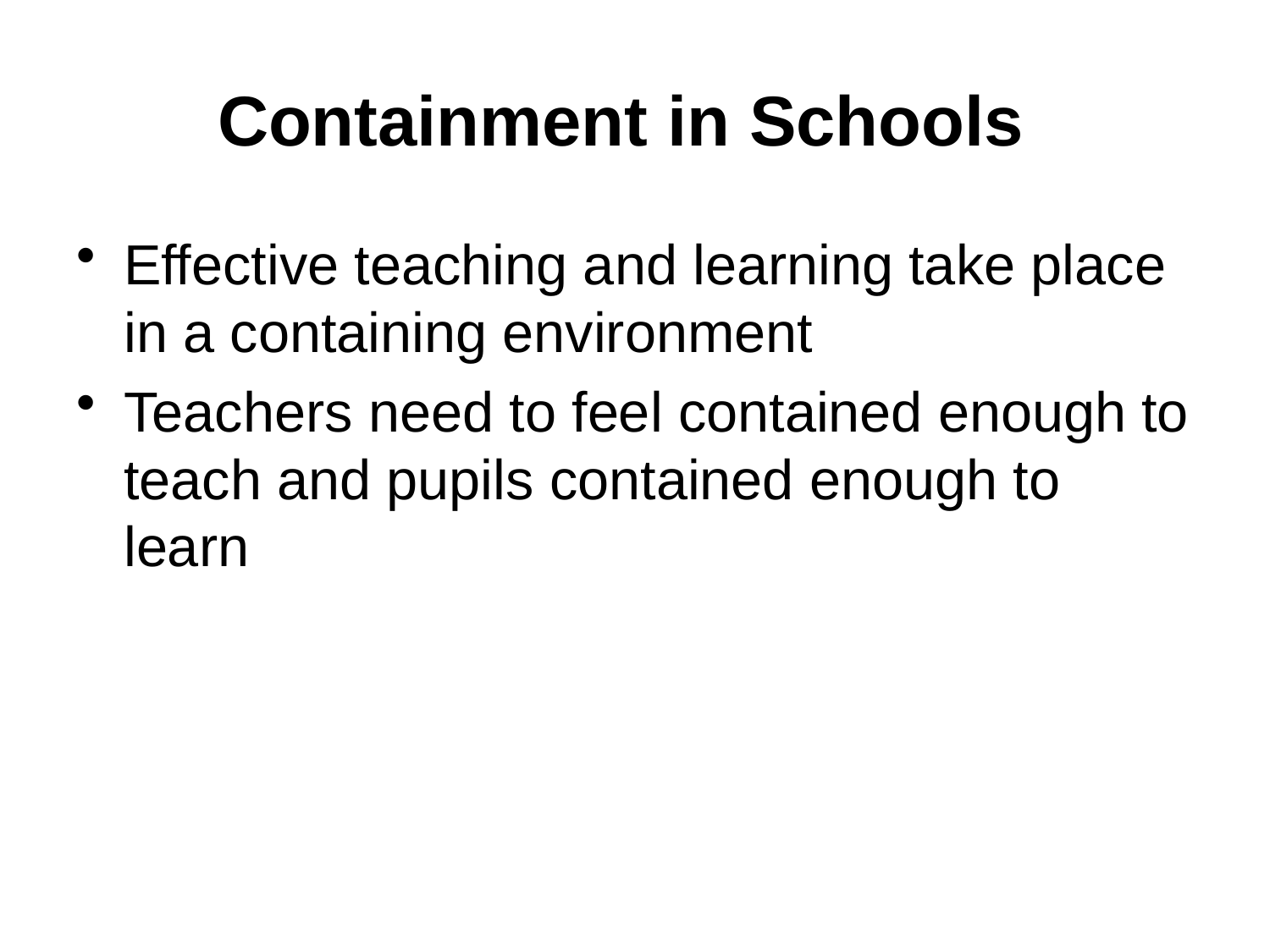

# Containment in Schools
Effective teaching and learning take place in a containing environment
Teachers need to feel contained enough to teach and pupils contained enough to learn